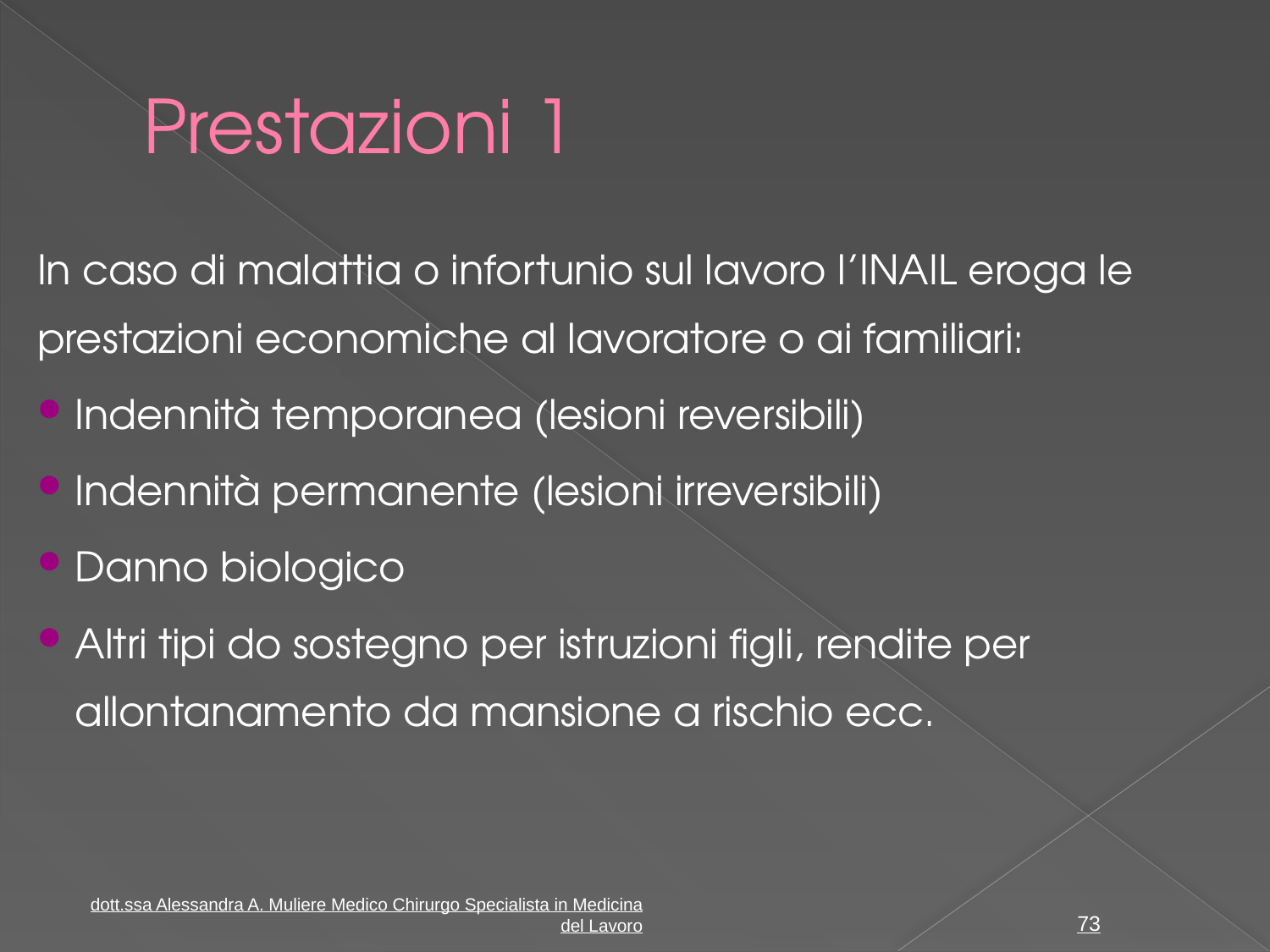

# Prestazioni 1
In caso di malattia o infortunio sul lavoro l’INAIL eroga le prestazioni economiche al lavoratore o ai familiari:
Indennità temporanea (lesioni reversibili)
Indennità permanente (lesioni irreversibili)
Danno biologico
Altri tipi do sostegno per istruzioni figli, rendite per allontanamento da mansione a rischio ecc.
dott.ssa Alessandra A. Muliere Medico Chirurgo Specialista in Medicina del Lavoro
73